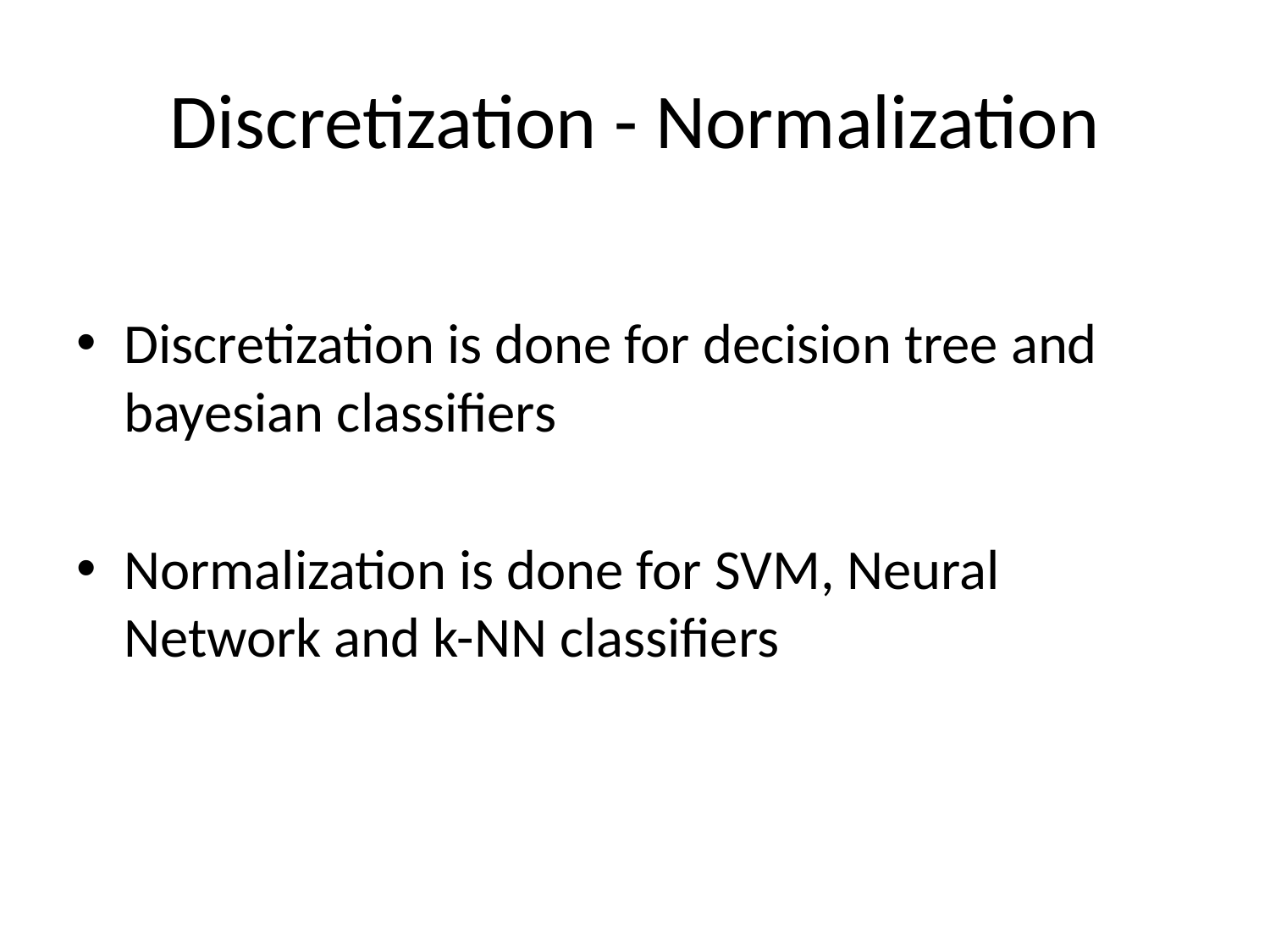

# Discretization - Normalization

Discretization is done for decision tree and bayesian classifiers

Normalization is done for SVM, Neural Network and k-NN classifiers